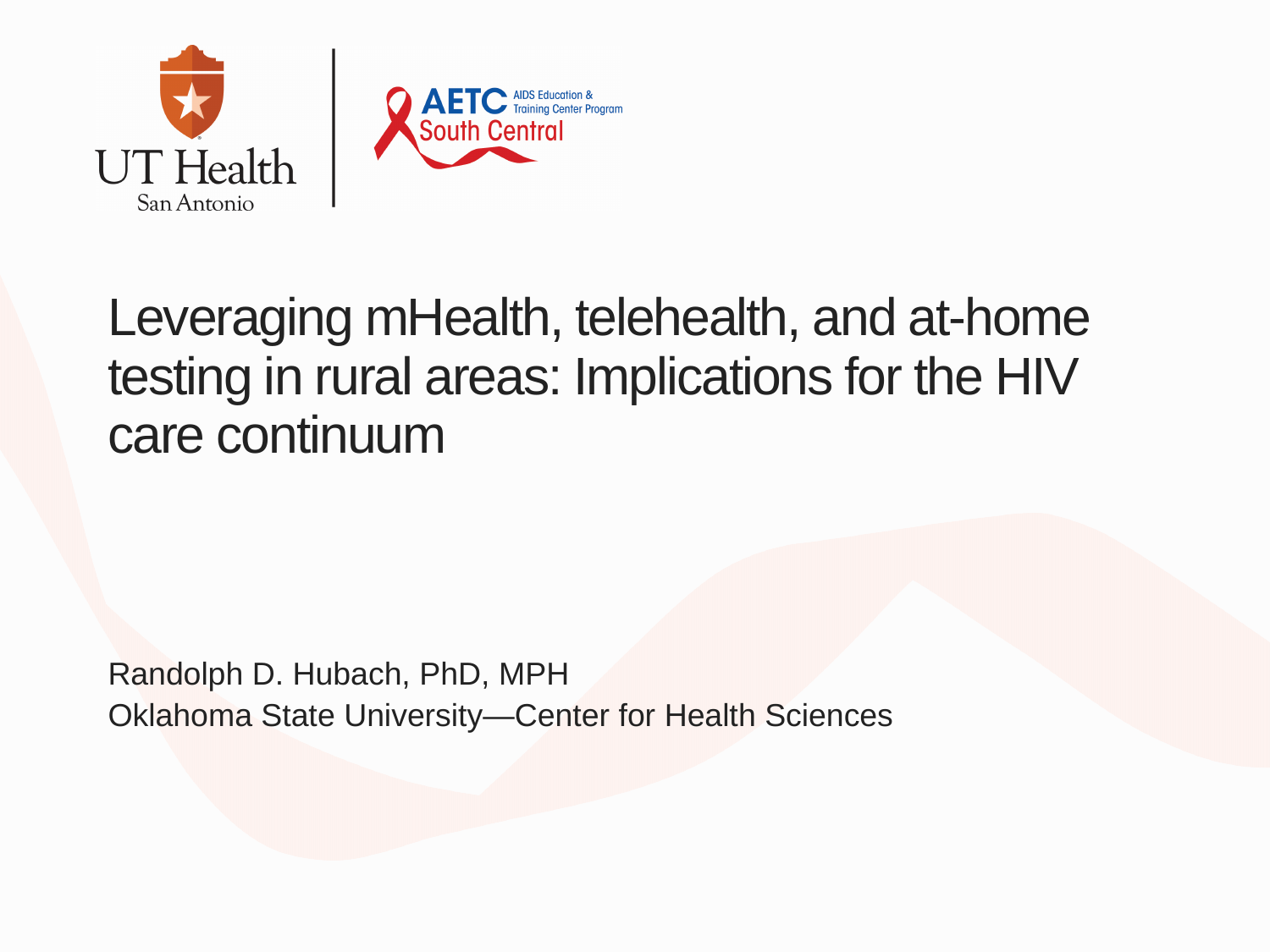

# Leveraging mHealth, telehealth, and at-home testing in rural areas: Implications for the HIV care continuum
Randolph D. Hubach, PhD, MPH
Oklahoma State University—Center for Health Sciences